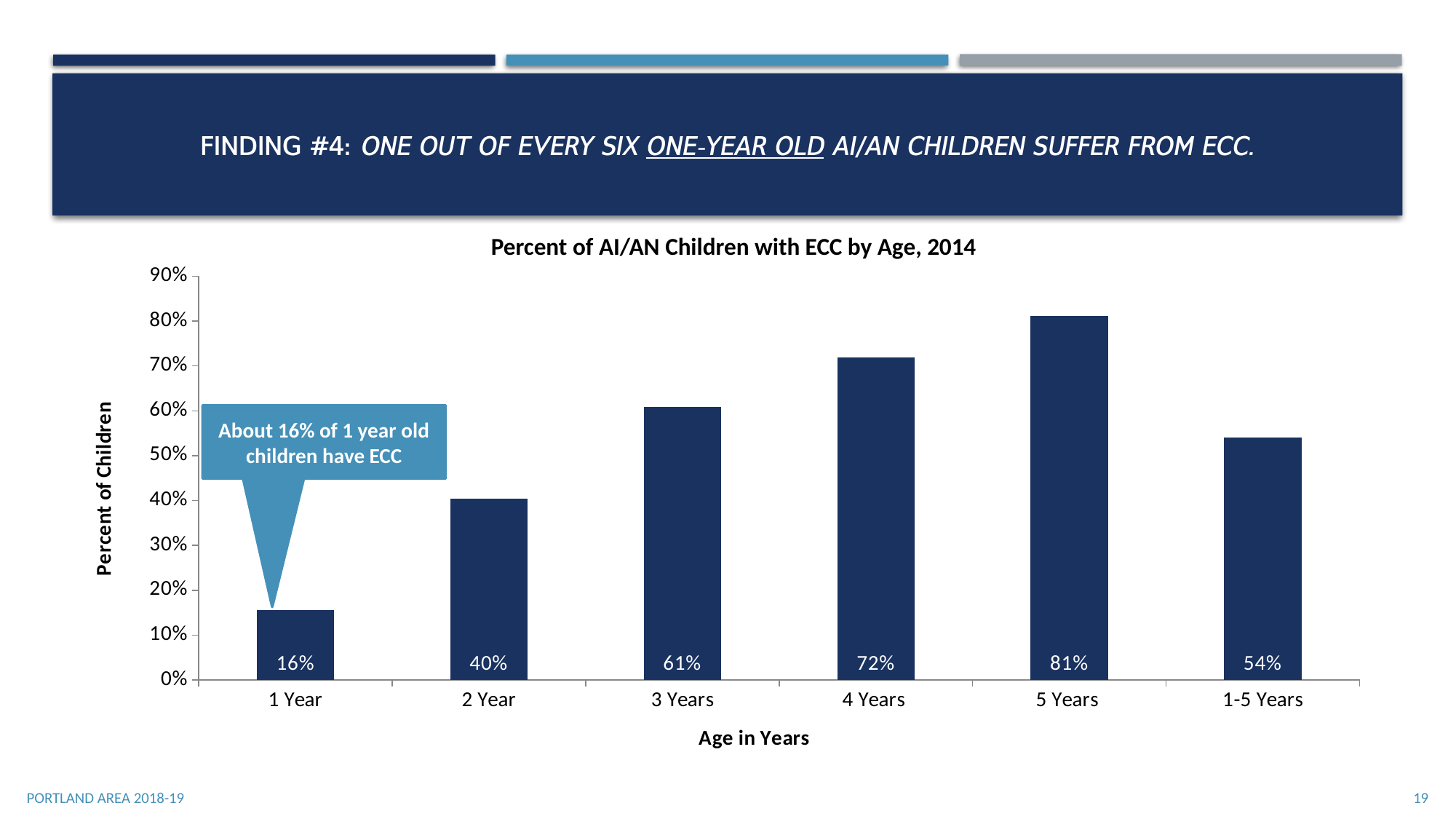

# Finding #4: One out of every six one-year old AI/AN children suffer from ECC.
Percent of AI/AN Children with ECC by Age, 2014

### Chart

| Category | Decay Experience |
|---|---|
| 1 Year | 0.156 |
| 2 Year | 0.404 |
| 3 Years | 0.608 |
| 4 Years  | 0.719 |
| 5 Years  | 0.812 |
| 1-5 Years | 0.54 |
About 16% of 1 year old children have ECC
Portland Area 2018-19
19